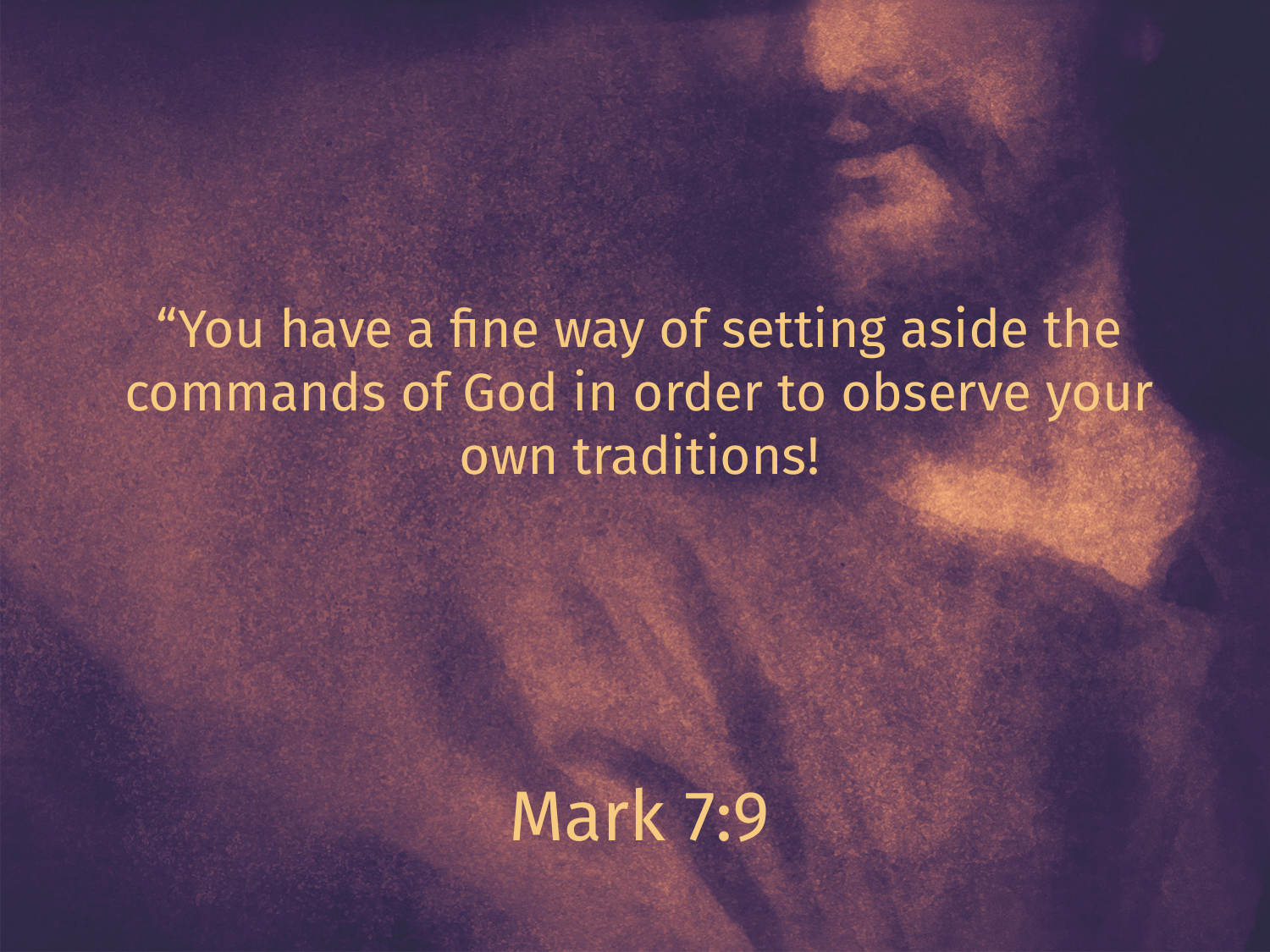

“You have a fine way of setting aside the commands of God in order to observe your own traditions!
Mark 7:9